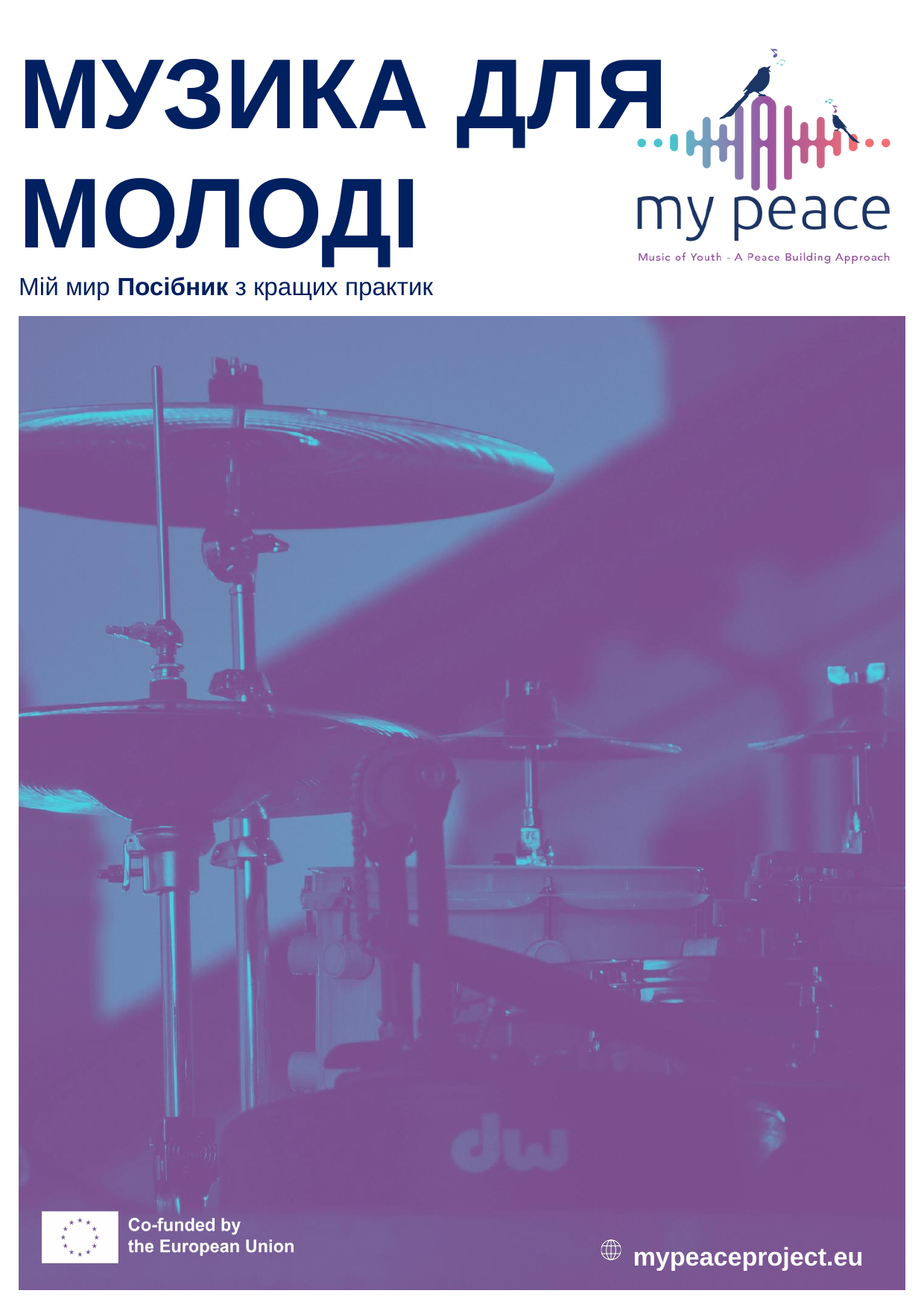

МУЗИКА ДЛЯ
МОЛОДІ

Мій мир Посібник з кращих практик

1

mypeaceproject.eu